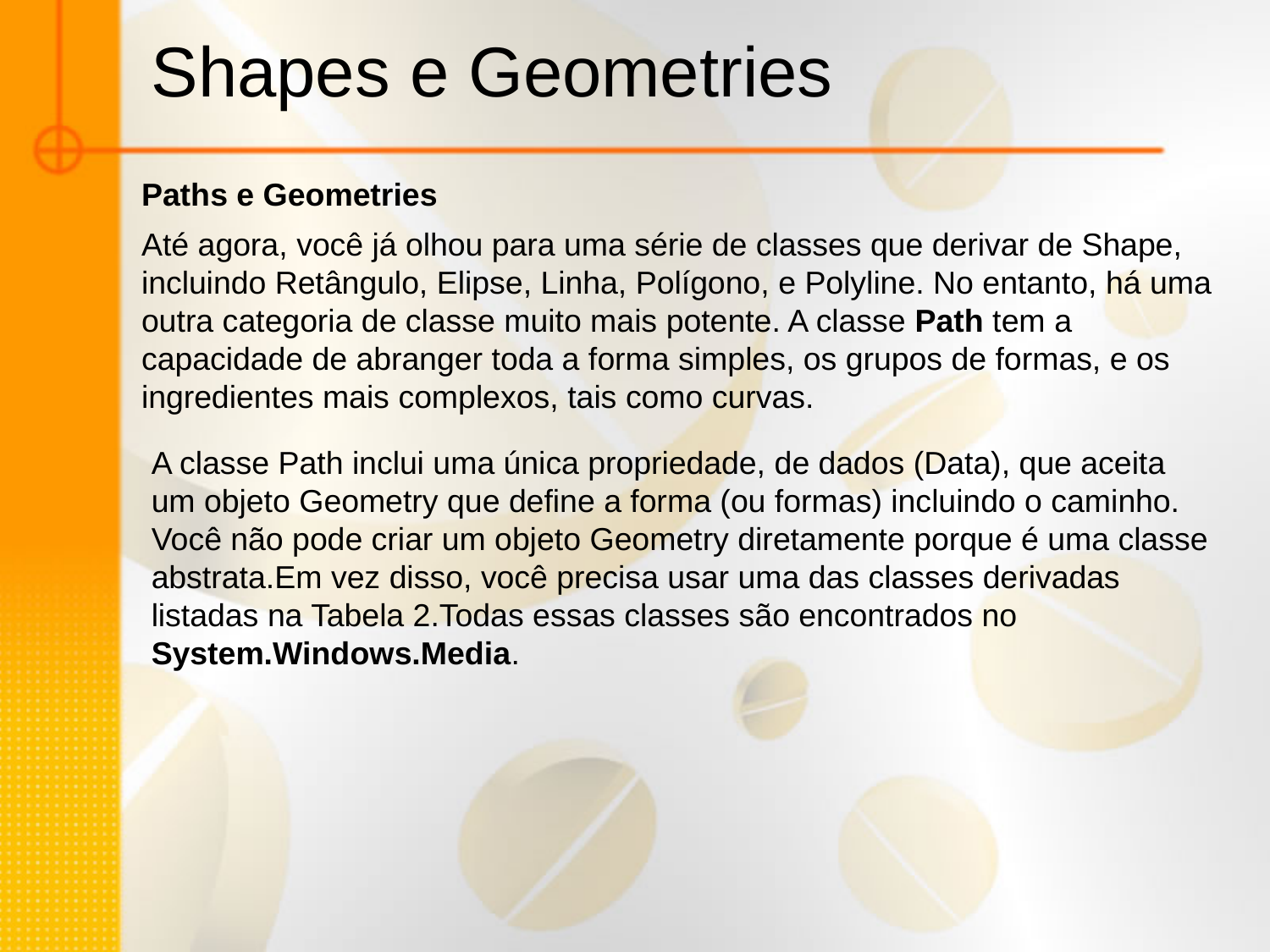

Shapes e Geometries
Paths e Geometries
Até agora, você já olhou para uma série de classes que derivar de Shape, incluindo Retângulo, Elipse, Linha, Polígono, e Polyline. No entanto, há uma outra categoria de classe muito mais potente. A classe Path tem a capacidade de abranger toda a forma simples, os grupos de formas, e os ingredientes mais complexos, tais como curvas.
A classe Path inclui uma única propriedade, de dados (Data), que aceita um objeto Geometry que define a forma (ou formas) incluindo o caminho. Você não pode criar um objeto Geometry diretamente porque é uma classe abstrata.Em vez disso, você precisa usar uma das classes derivadas listadas na Tabela 2.Todas essas classes são encontrados no System.Windows.Media.